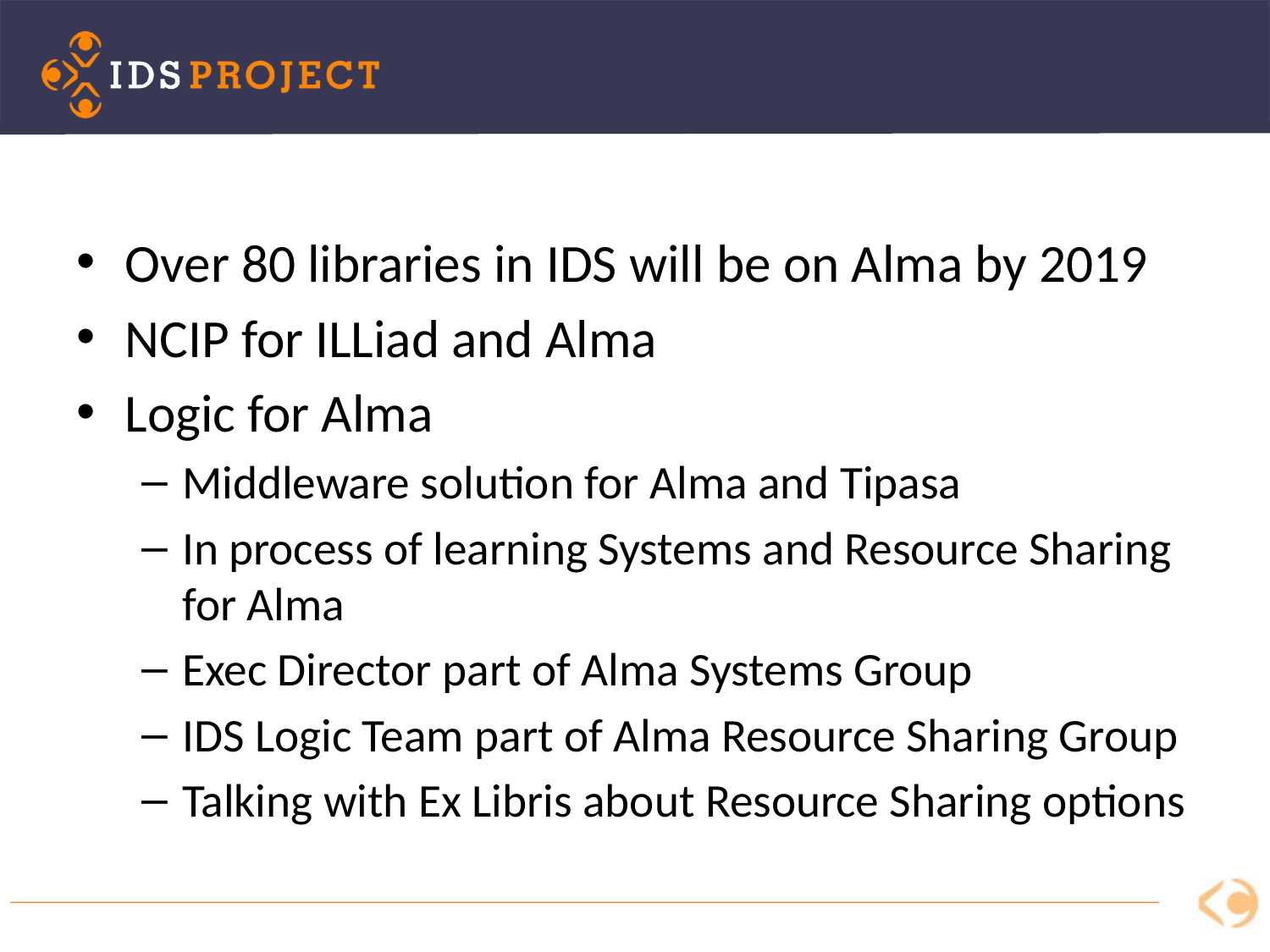

Over 80 libraries in IDS will be on Alma by 2019
NCIP for ILLiad and Alma
Logic for Alma
Middleware solution for Alma and Tipasa
In process of learning Systems and Resource Sharing for Alma
Exec Director part of Alma Systems Group
IDS Logic Team part of Alma Resource Sharing Group
Talking with Ex Libris about Resource Sharing options